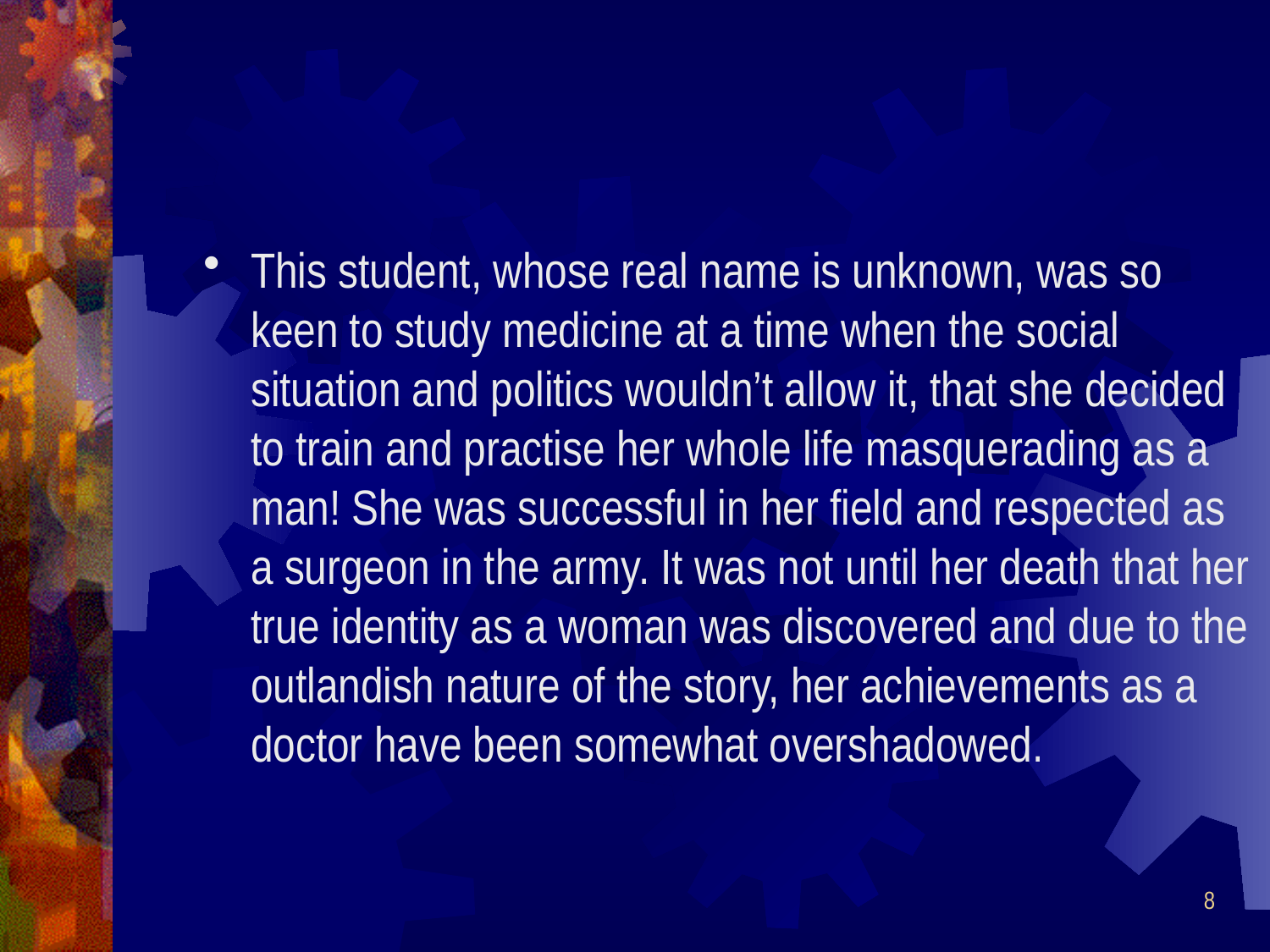

This student, whose real name is unknown, was so keen to study medicine at a time when the social situation and politics wouldn’t allow it, that she decided to train and practise her whole life masquerading as a man! She was successful in her field and respected as a surgeon in the army. It was not until her death that her true identity as a woman was discovered and due to the outlandish nature of the story, her achievements as a doctor have been somewhat overshadowed.
8